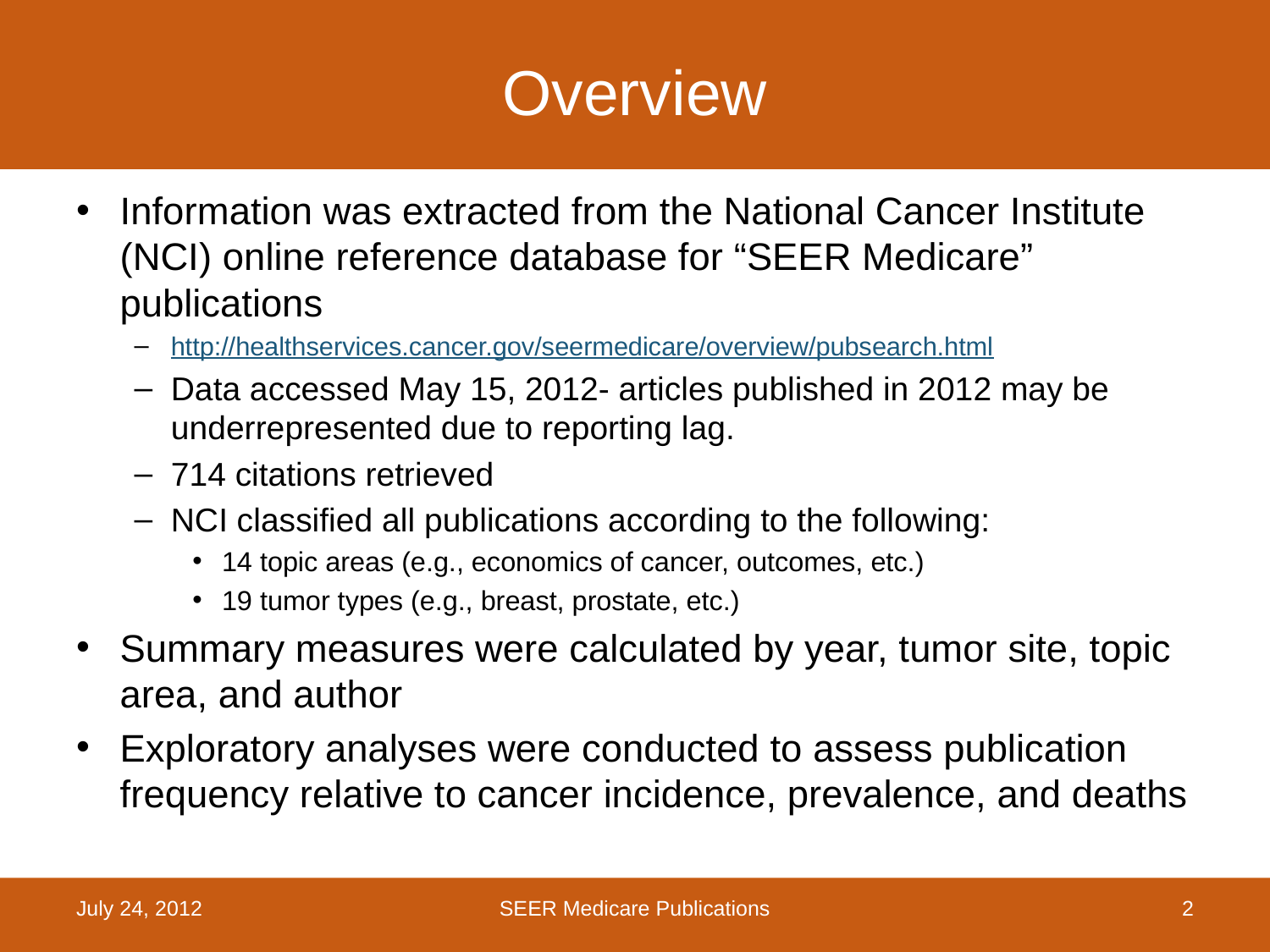

# Overview
Information was extracted from the National Cancer Institute (NCI) online reference database for “SEER Medicare” publications
http://healthservices.cancer.gov/seermedicare/overview/pubsearch.html
Data accessed May 15, 2012- articles published in 2012 may be underrepresented due to reporting lag.
714 citations retrieved
NCI classified all publications according to the following:
14 topic areas (e.g., economics of cancer, outcomes, etc.)
19 tumor types (e.g., breast, prostate, etc.)
Summary measures were calculated by year, tumor site, topic area, and author
Exploratory analyses were conducted to assess publication frequency relative to cancer incidence, prevalence, and deaths
July 24, 2012
SEER Medicare Publications
2